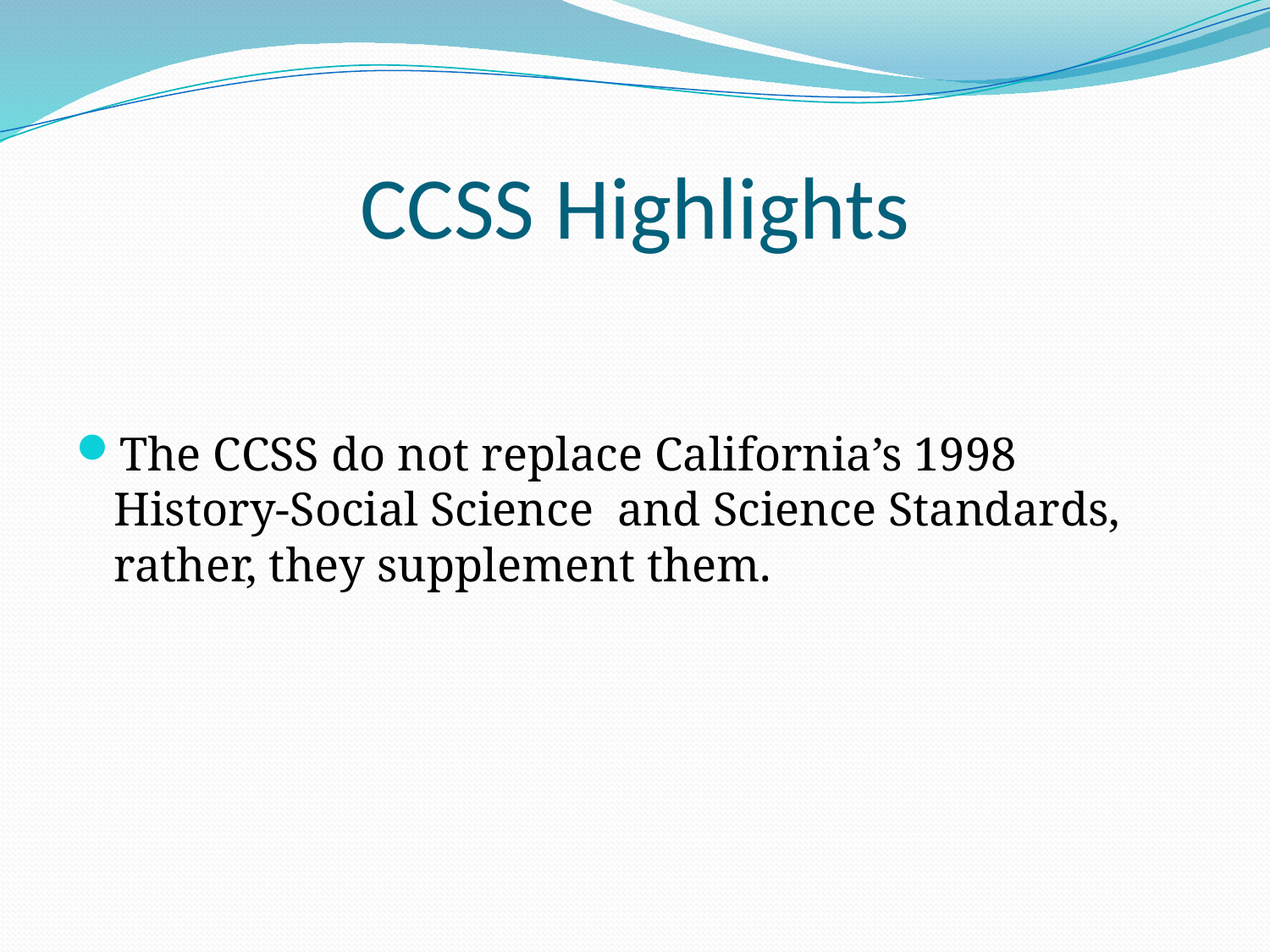

# CCSS Highlights

The CCSS do not replace California’s 1998 History-Social Science  and Science Standards, rather, they supplement them.